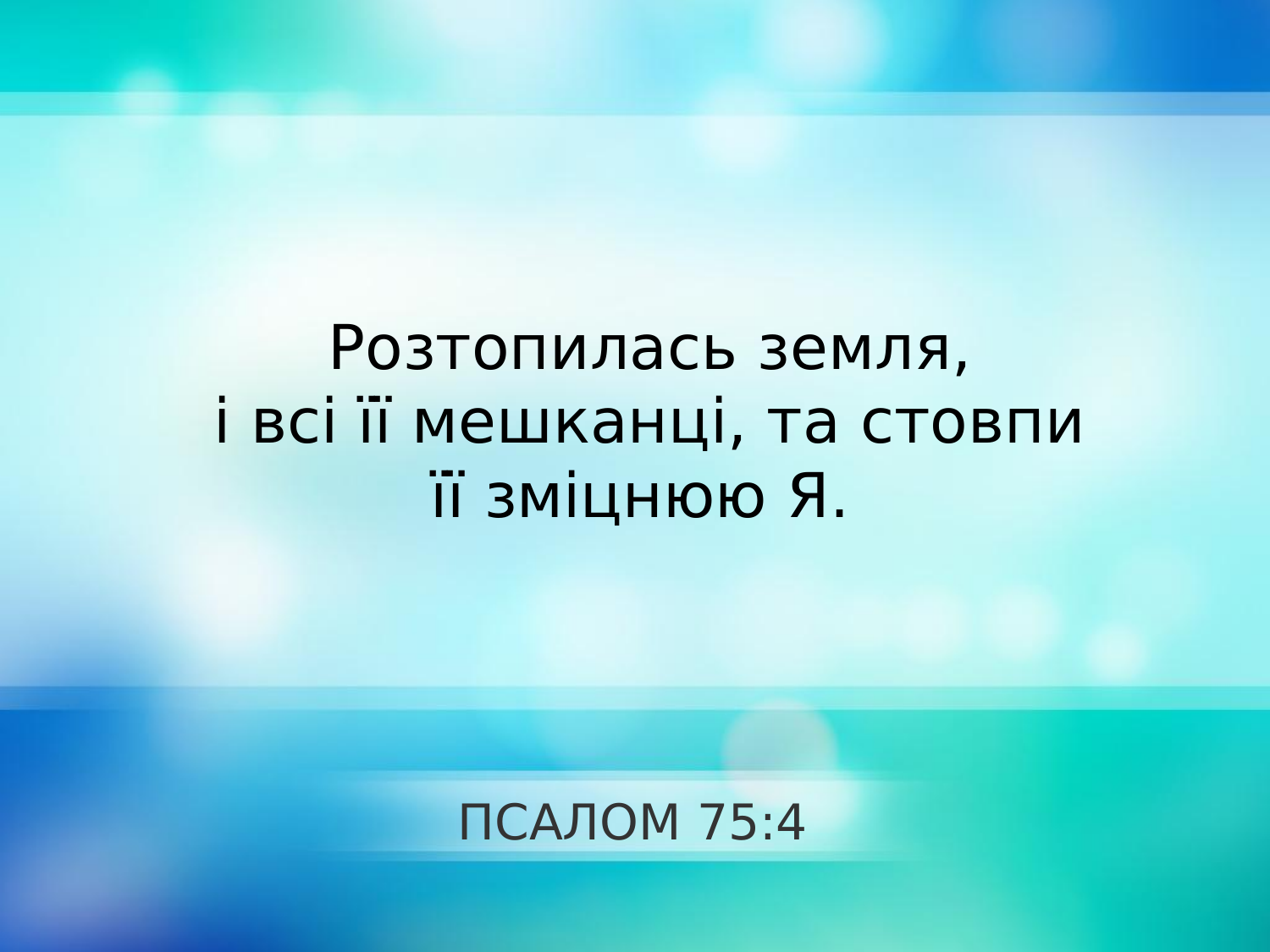

Розтопилась земля,
і всі її мешканці, та стовпи
її зміцнюю Я.
# ПСАЛОМ 75:4